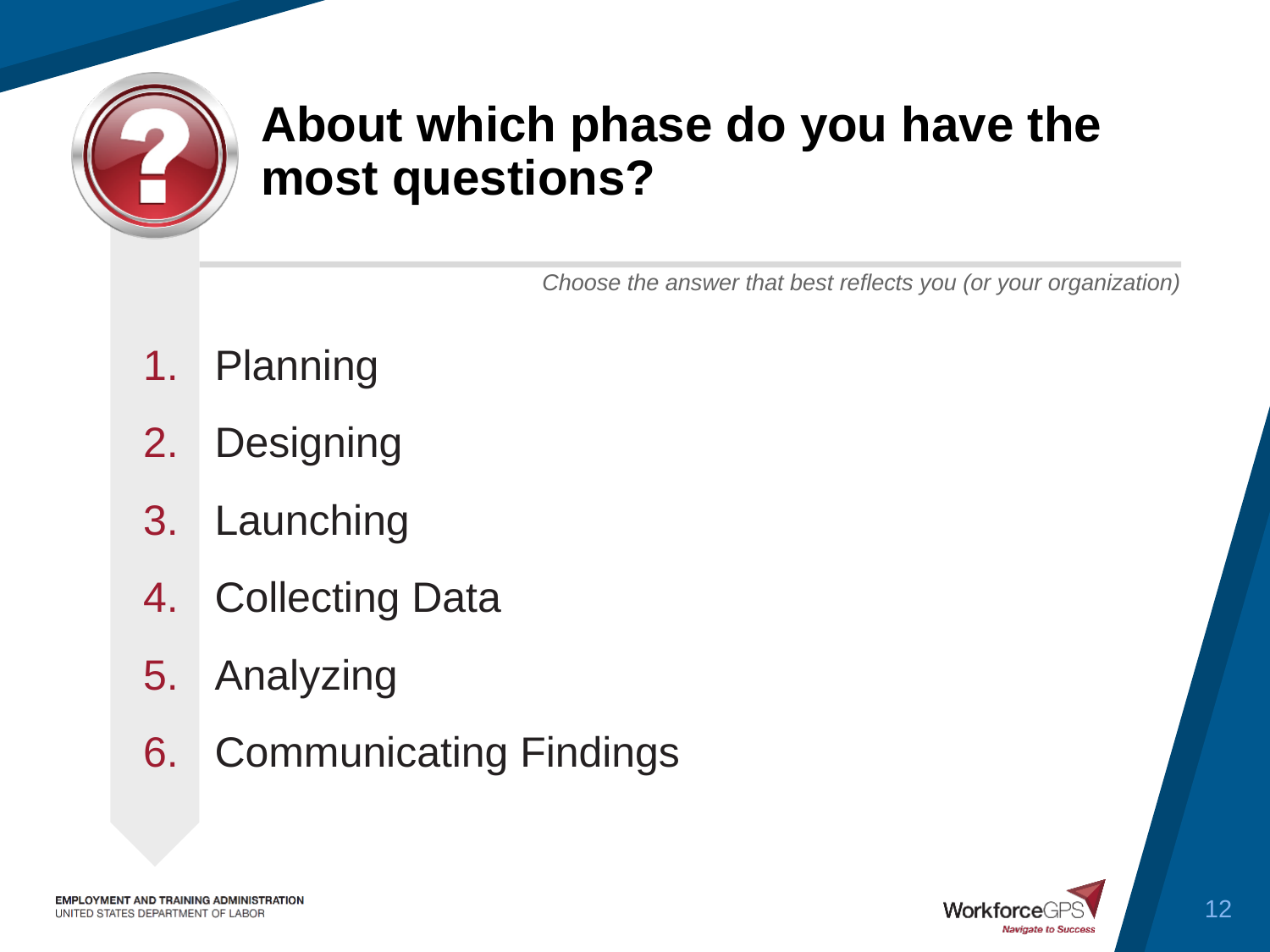

# About which phase do you have the most questions?
Planning
Designing
Launching
Collecting Data
Analyzing
Communicating Findings
12